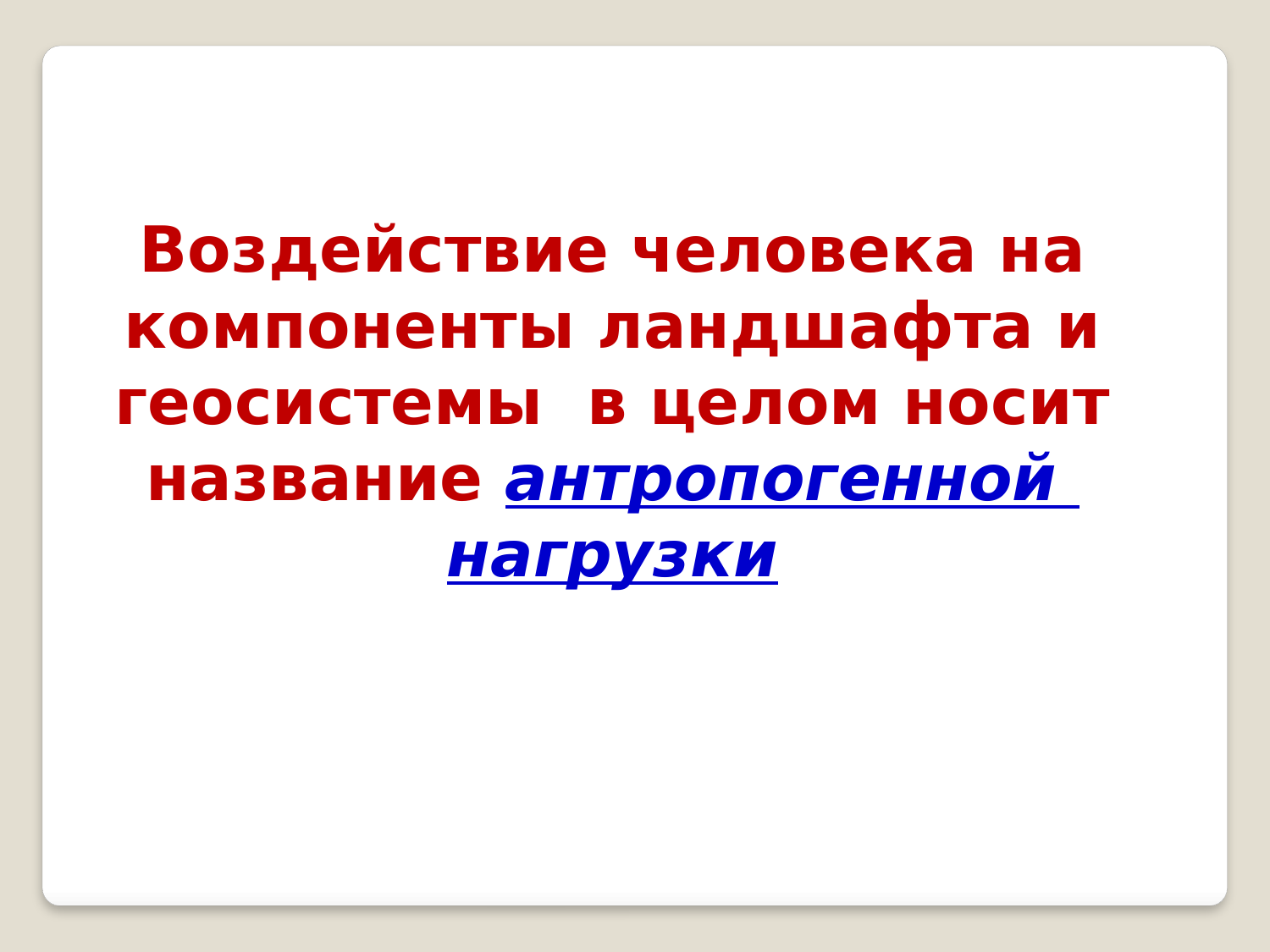

Воздействие человека на компоненты ландшафта и геосистемы  в целом носит название антропогенной  нагрузки